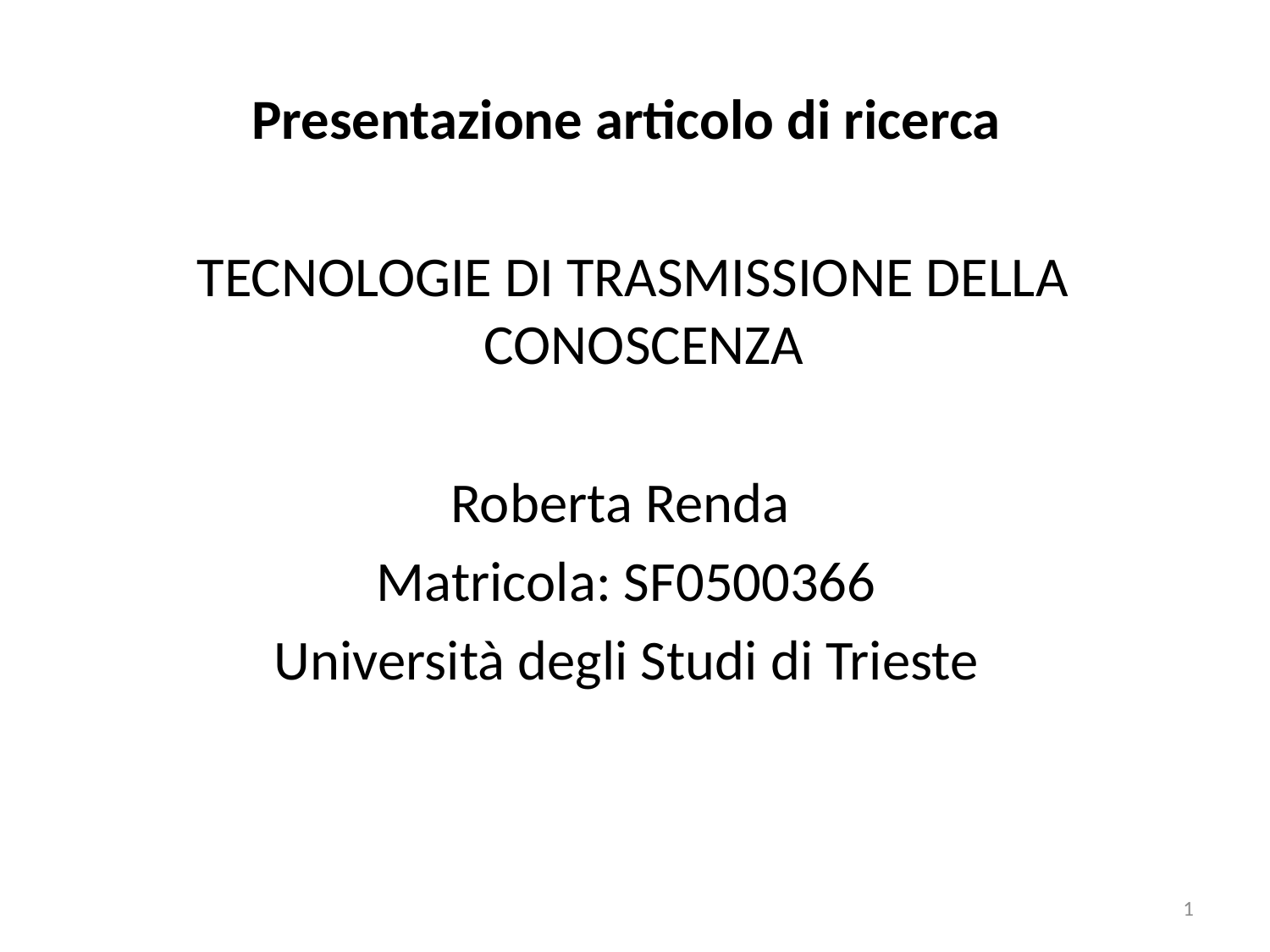

Presentazione articolo di ricerca

 TECNOLOGIE DI TRASMISSIONE DELLA CONOSCENZA

Roberta Renda
Matricola: SF0500366
Università degli Studi di Trieste
1